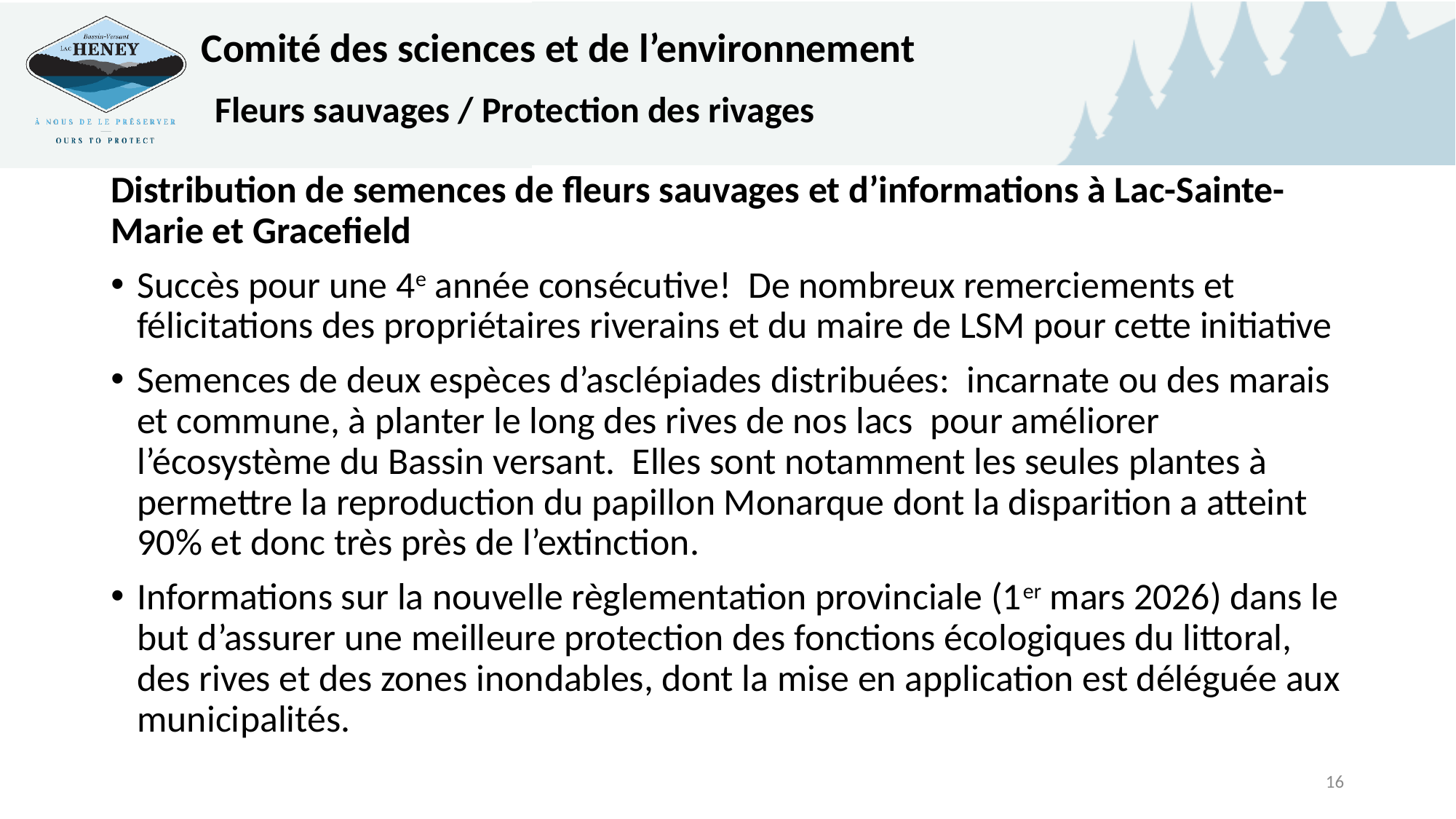

# Comité des sciences et de l’environnement Fleurs sauvages / Protection des rivages
Distribution de semences de fleurs sauvages et d’informations à Lac-Sainte-Marie et Gracefield
Succès pour une 4e année consécutive!  De nombreux remerciements et félicitations des propriétaires riverains et du maire de LSM pour cette initiative
Semences de deux espèces d’asclépiades distribuées:  incarnate ou des marais et commune, à planter le long des rives de nos lacs  pour améliorer l’écosystème du Bassin versant.  Elles sont notamment les seules plantes à permettre la reproduction du papillon Monarque dont la disparition a atteint 90% et donc très près de l’extinction.
Informations sur la nouvelle règlementation provinciale (1er mars 2026) dans le but d’assurer une meilleure protection des fonctions écologiques du littoral, des rives et des zones inondables, dont la mise en application est déléguée aux municipalités.

16